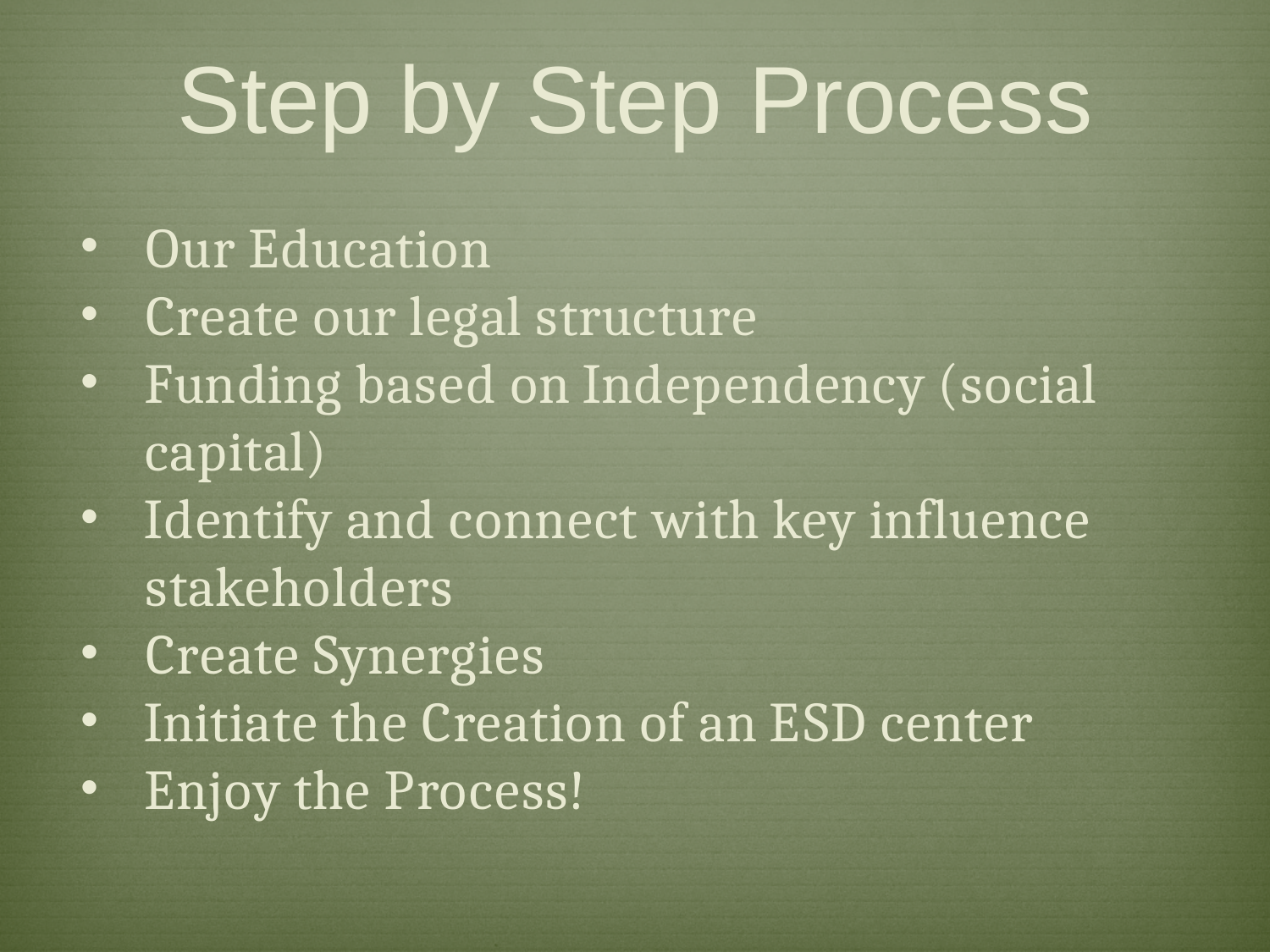

# Step by Step Process
Our Education
Create our legal structure
Funding based on Independency (social capital)
Identify and connect with key influence stakeholders
Create Synergies
Initiate the Creation of an ESD center
Enjoy the Process!